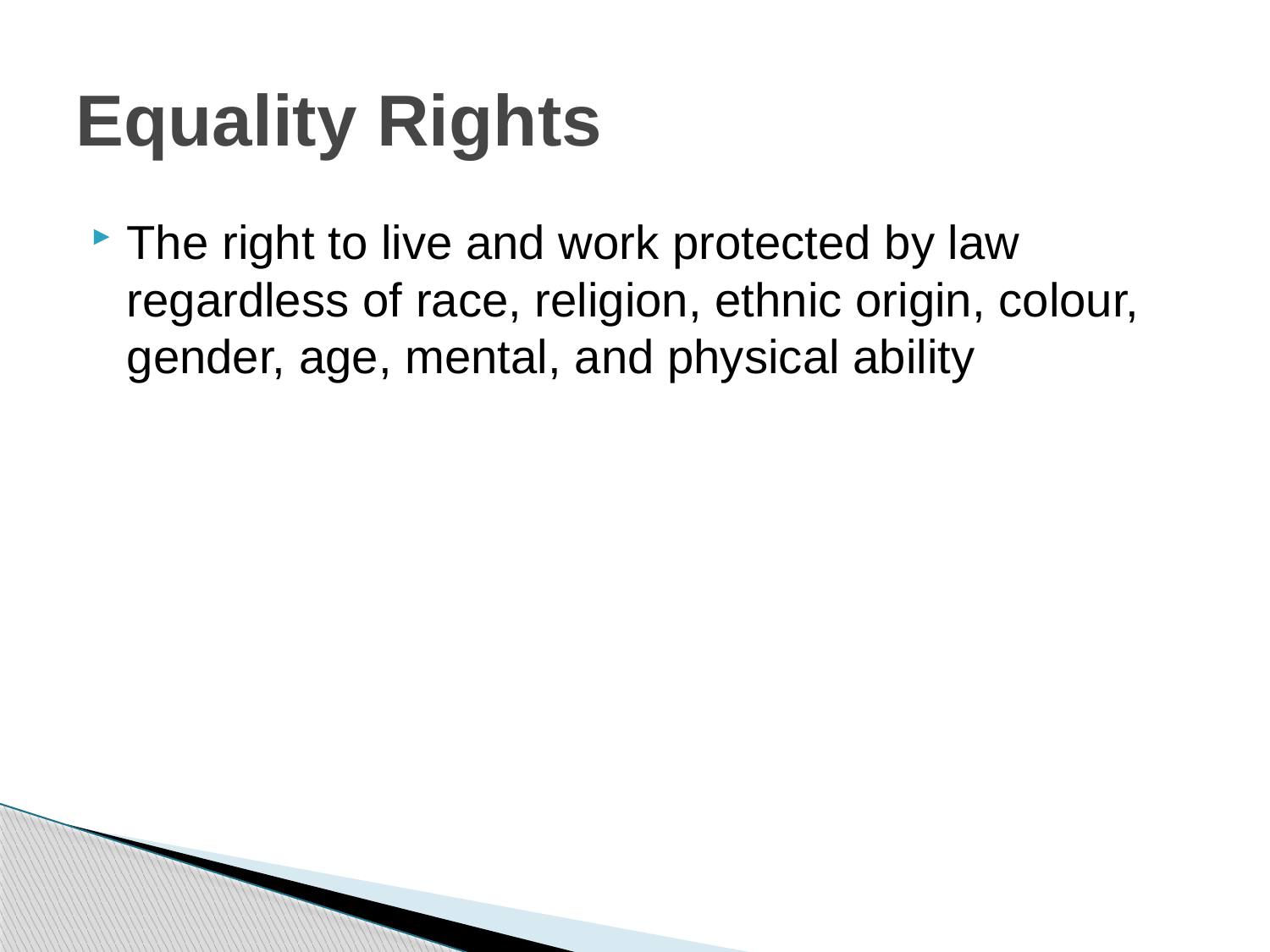

# Equality Rights
The right to live and work protected by law regardless of race, religion, ethnic origin, colour, gender, age, mental, and physical ability